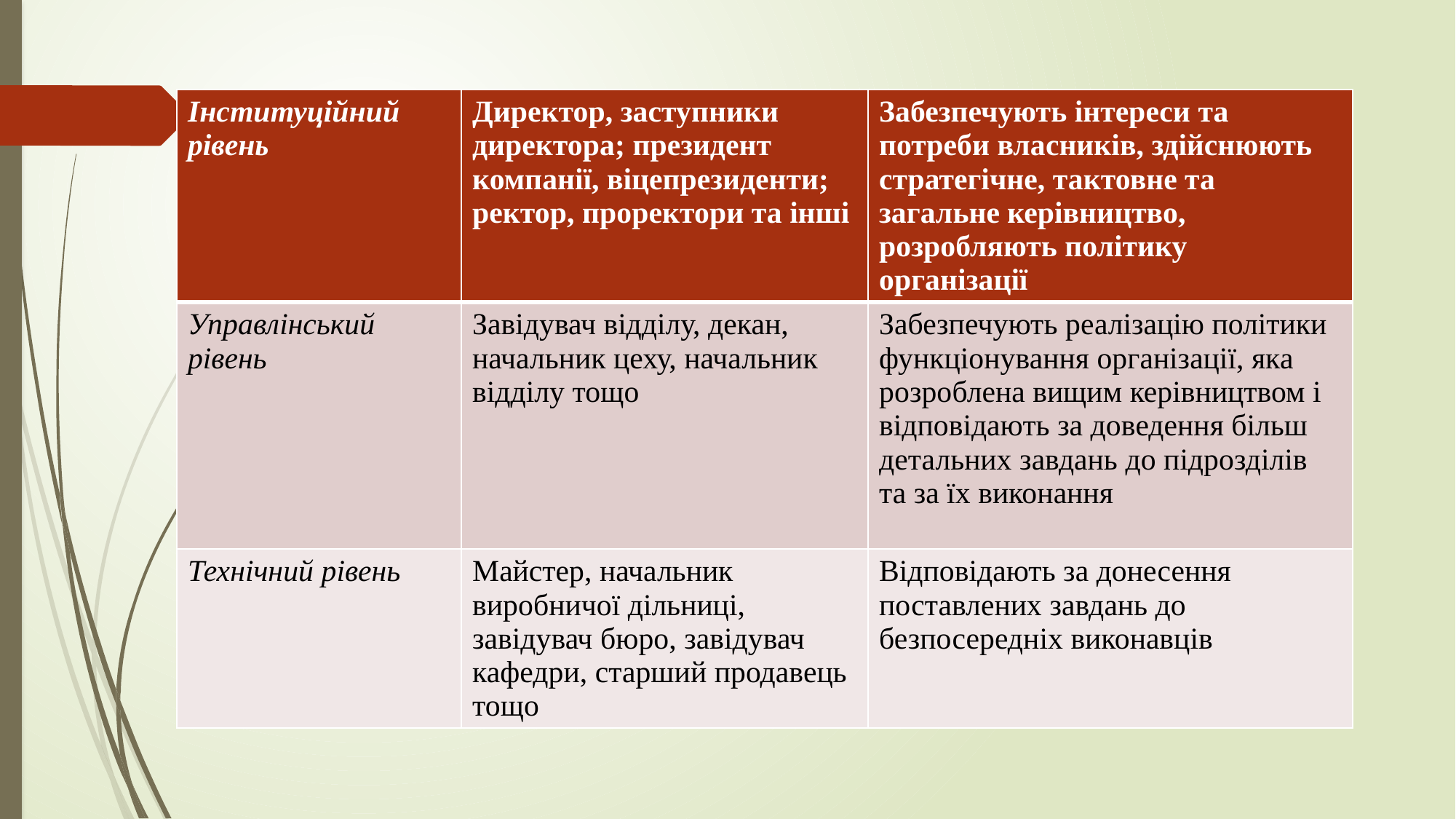

| Інституційний рівень | Директор, заступники директора; президент компанії, віцепрезиденти; ректор, проректори та інші | Забезпечують інтереси та потреби власників, здійснюють стратегічне, тактовне та загальне керівництво, розробляють політику організації |
| --- | --- | --- |
| Управлінський рівень | Завідувач відділу, декан, начальник цеху, начальник відділу тощо | Забезпечують реалізацію політики функціонування організації, яка розроблена вищим керівництвом і відповідають за доведення більш детальних завдань до підрозділів та за їх виконання |
| Технічний рівень | Майстер, начальник виробничої дільниці, завідувач бюро, завідувач кафедри, старший продавець тощо | Відповідають за донесення поставлених завдань до безпосередніх виконавців |